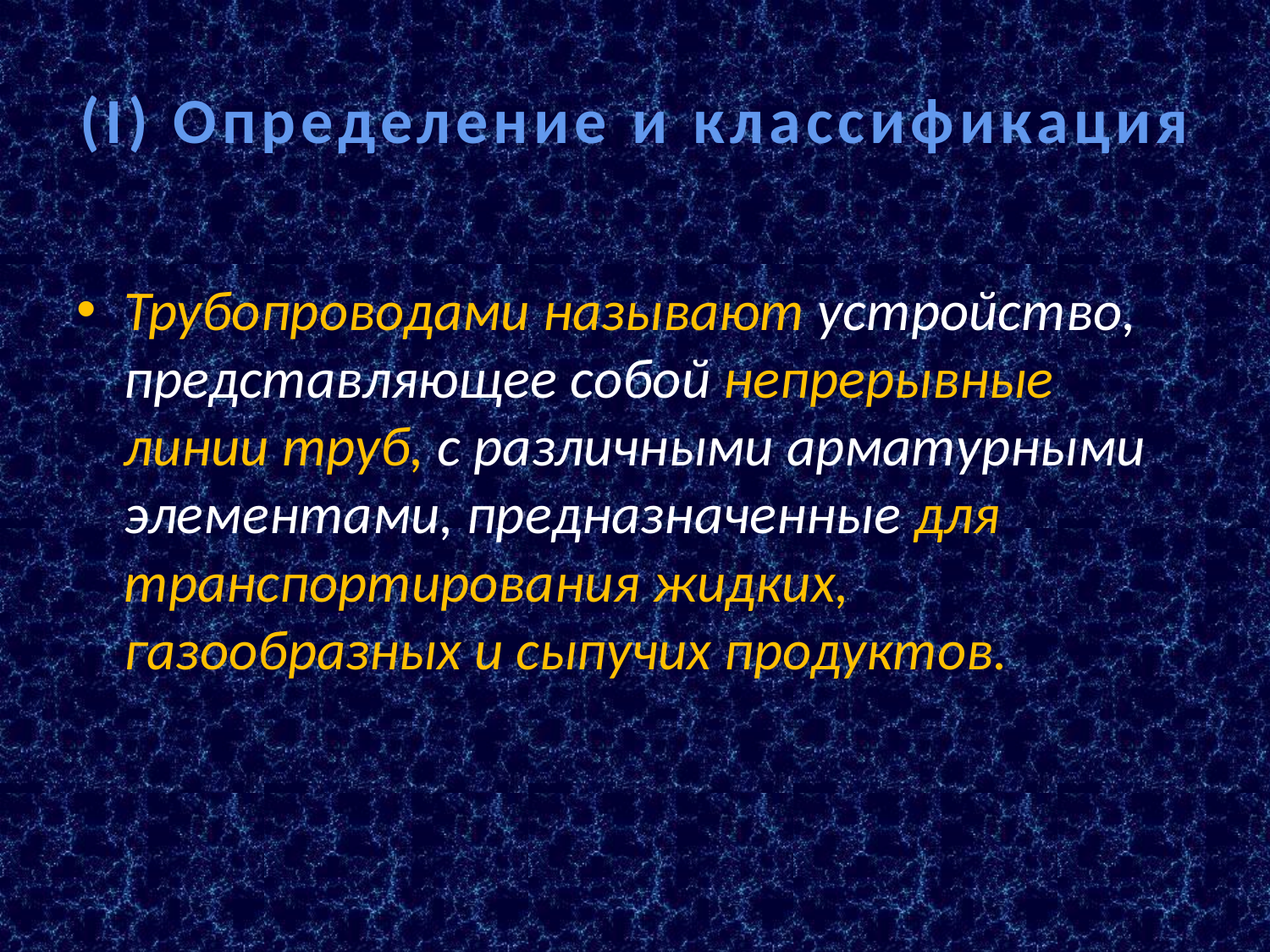

# (I) Определение и классификация
Трубопроводами называют устройство, представляющее собой непрерывные линии труб, с различными арматурными элементами, предназначенные для транспортирования жидких, газообразных и сыпучих продуктов.